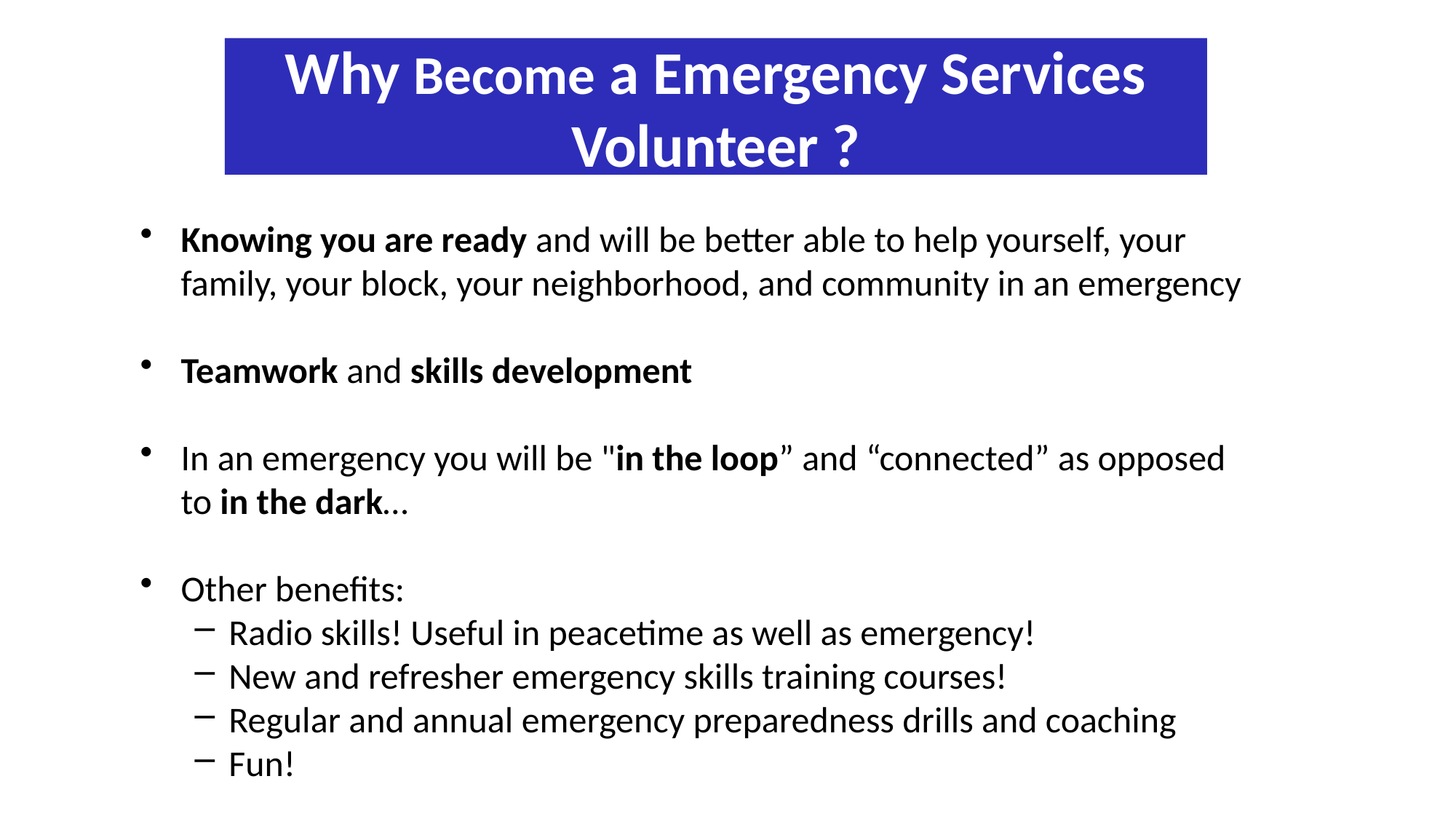

# Why Become a Emergency Services Volunteer ?
Knowing you are ready and will be better able to help yourself, your family, your block, your neighborhood, and community in an emergency

Teamwork and skills development

In an emergency you will be "in the loop” and “connected” as opposed to in the dark…

Other benefits:
Radio skills! Useful in peacetime as well as emergency!
New and refresher emergency skills training courses!
Regular and annual emergency preparedness drills and coaching
Fun!